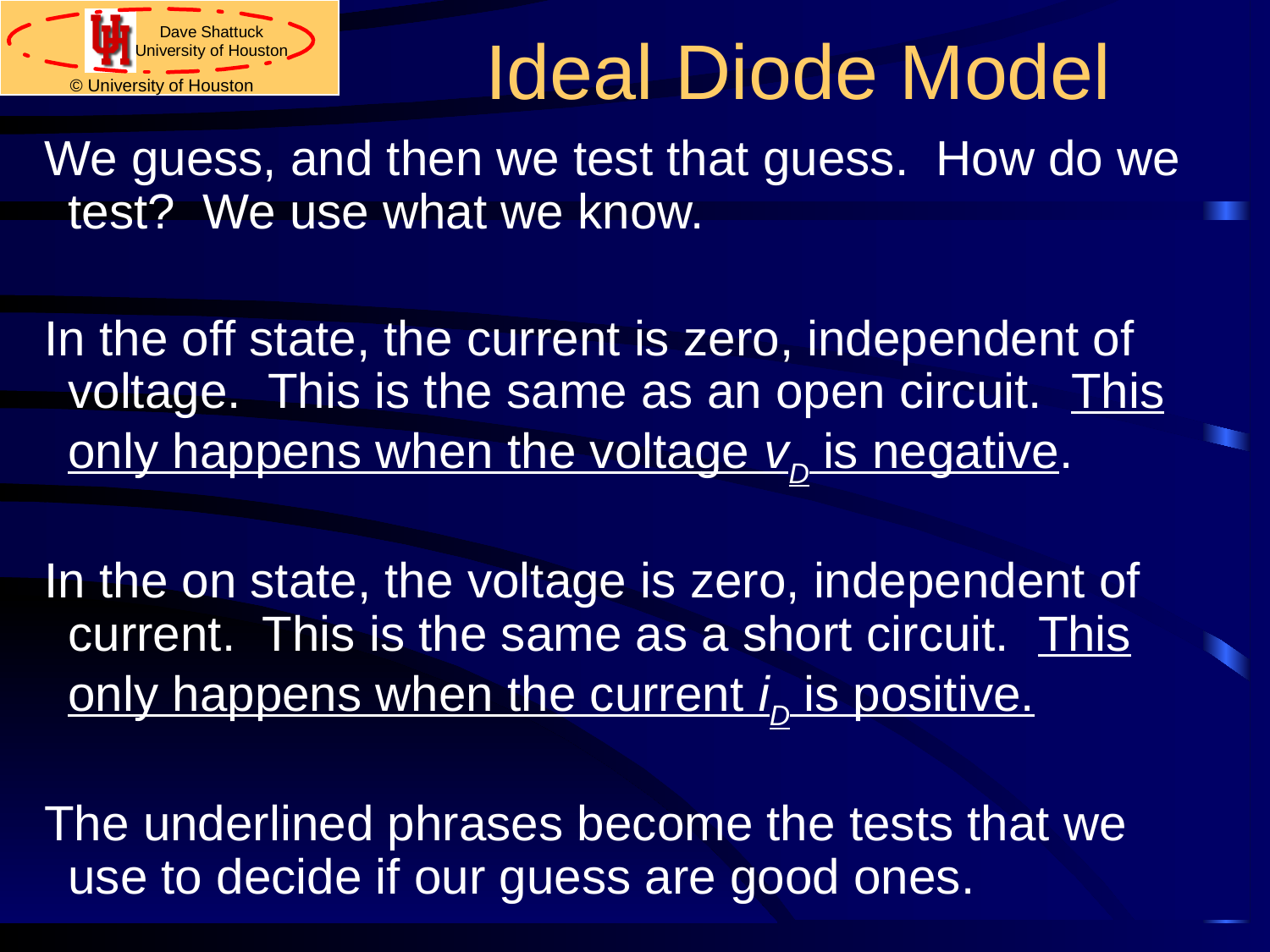

# Ideal Diode Model
We guess, and then we test that guess.  How do we test?  We use what we know.

In the off state, the current is zero, independent of voltage.  This is the same as an open circuit.  This only happens when the voltage vD is negative.

In the on state, the voltage is zero, independent of current.  This is the same as a short circuit.  This only happens when the current iD is positive.

The underlined phrases become the tests that we use to decide if our guess are good ones.